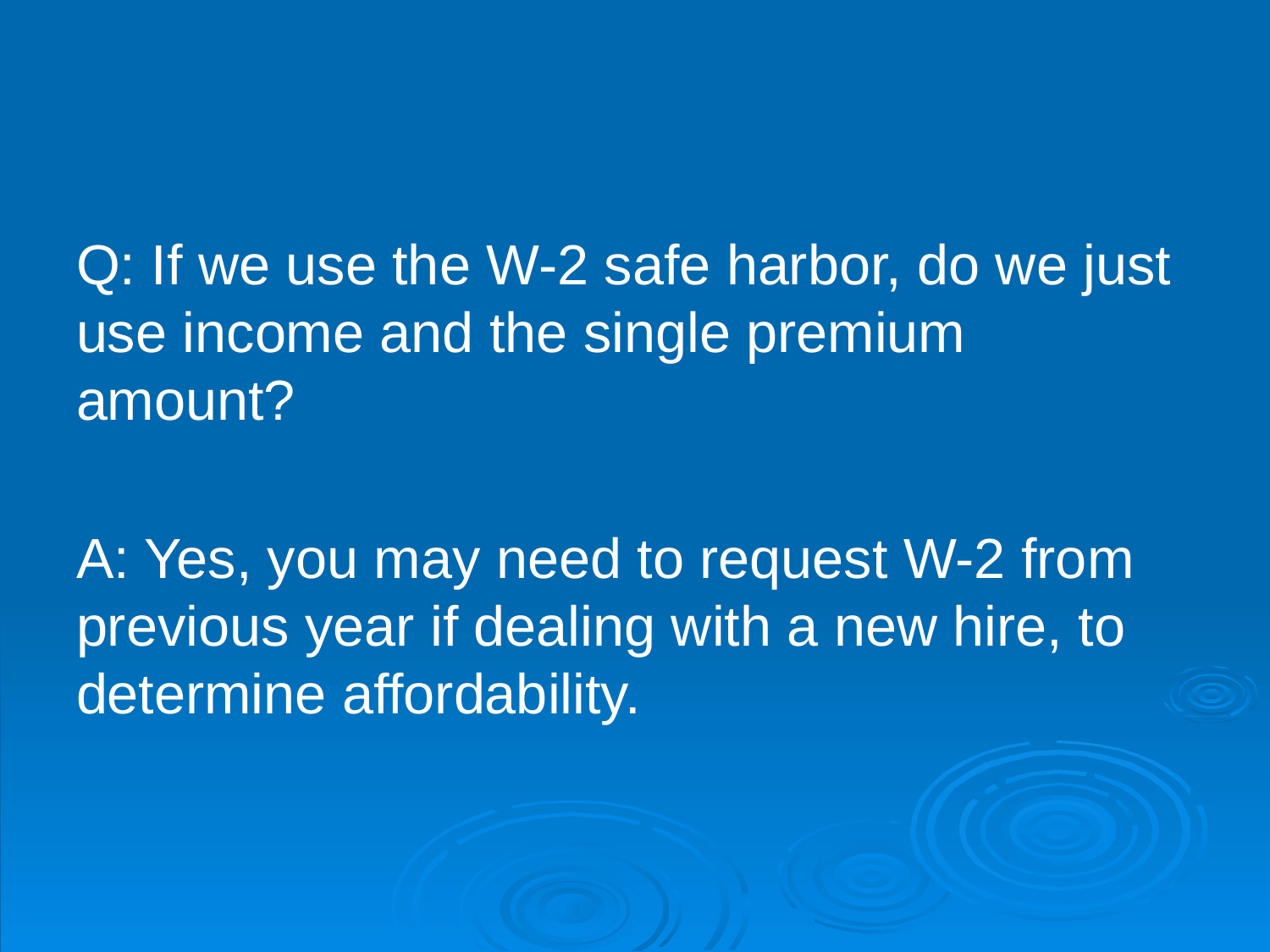

#
Q: If we use the W-2 safe harbor, do we just use income and the single premium amount?

A: Yes, you may need to request W-2 from previous year if dealing with a new hire, to determine affordability.